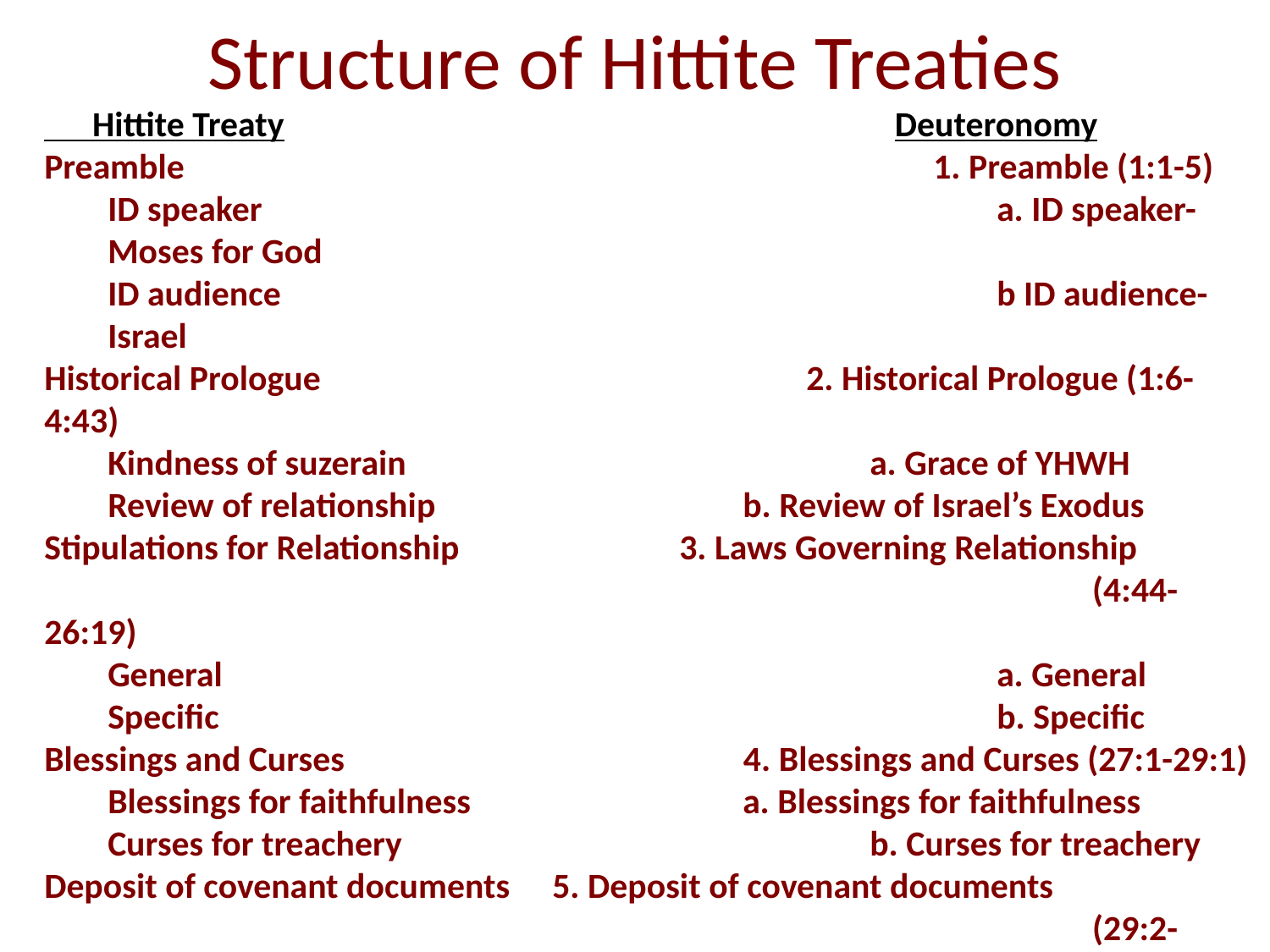

# Structure of Hittite Treaties
      Hittite Treaty					           Deuteronomy
Preamble						1. Preamble (1:1-5)
ID speaker						a. ID speaker-Moses for God
ID audience						b ID audience-Israel
Historical Prologue				2. Historical Prologue (1:6-4:43)
Kindness of suzerain				a. Grace of YHWH
Review of relationship			b. Review of Israel’s Exodus
Stipulations for Relationship		3. Laws Governing Relationship
   					 		    	    (4:44-26:19)
General							a. General
Specific							b. Specific
Blessings and Curses			        4. Blessings and Curses (27:1-29:1)
Blessings for faithfulness			a. Blessings for faithfulness
Curses for treachery				b. Curses for treachery
Deposit of covenant documents	5. Deposit of covenant documents
    								    (29:2-34:12)